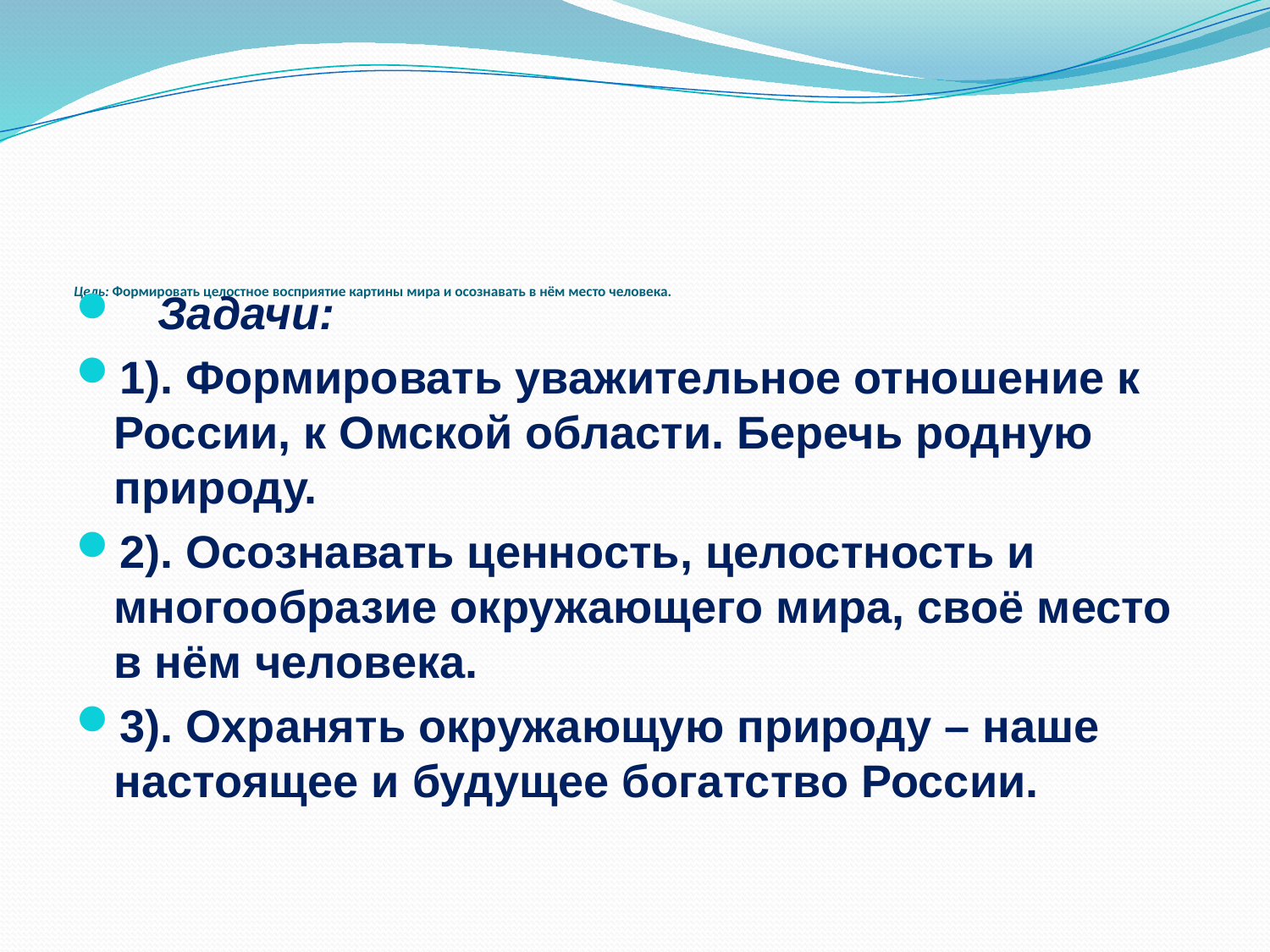

# Цель: Формировать целостное восприятие картины мира и осознавать в нём место человека.
   Задачи:
1). Формировать уважительное отношение к России, к Омской области. Беречь родную природу.
2). Осознавать ценность, целостность и многообразие окружающего мира, своё место в нём человека.
3). Охранять окружающую природу – наше настоящее и будущее богатство России.